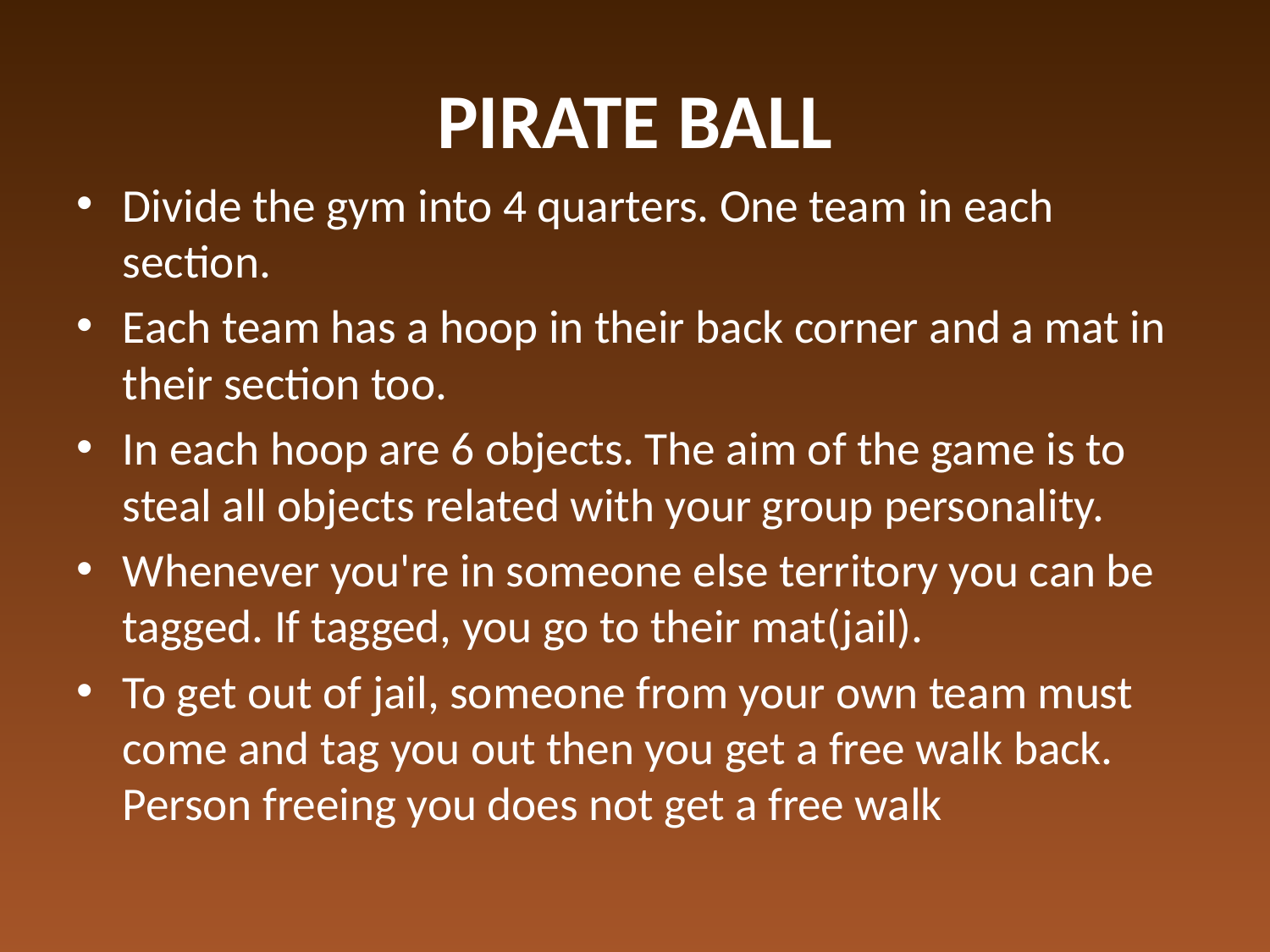

# PIRATE BALL
Divide the gym into 4 quarters. One team in each section.
Each team has a hoop in their back corner and a mat in their section too.
In each hoop are 6 objects. The aim of the game is to steal all objects related with your group personality.
Whenever you're in someone else territory you can be tagged. If tagged, you go to their mat(jail).
To get out of jail, someone from your own team must come and tag you out then you get a free walk back. Person freeing you does not get a free walk